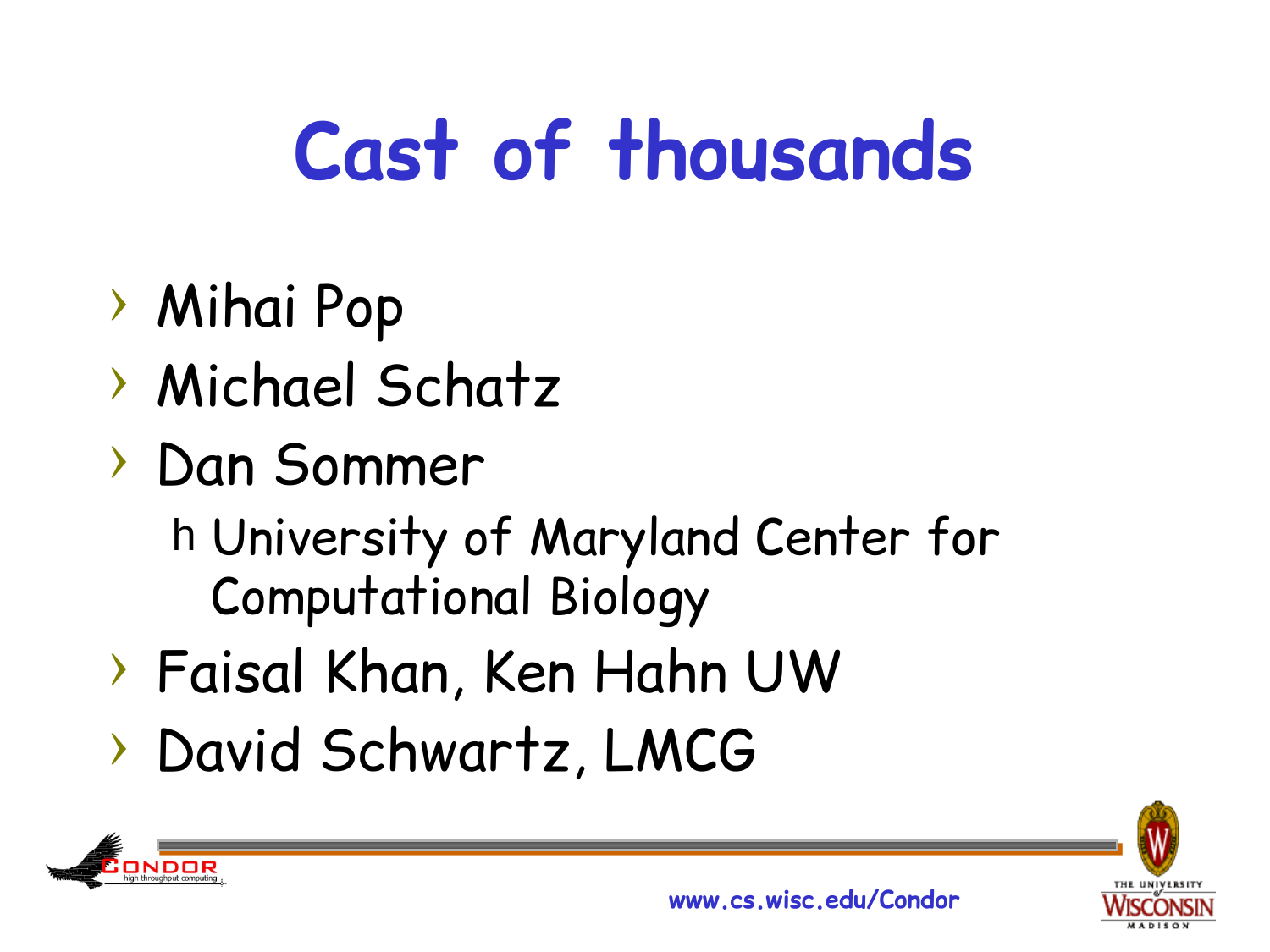

# Cast of thousands
Mihai Pop
Michael Schatz
Dan Sommer
University of Maryland Center for Computational Biology
Faisal Khan, Ken Hahn UW
David Schwartz, LMCG